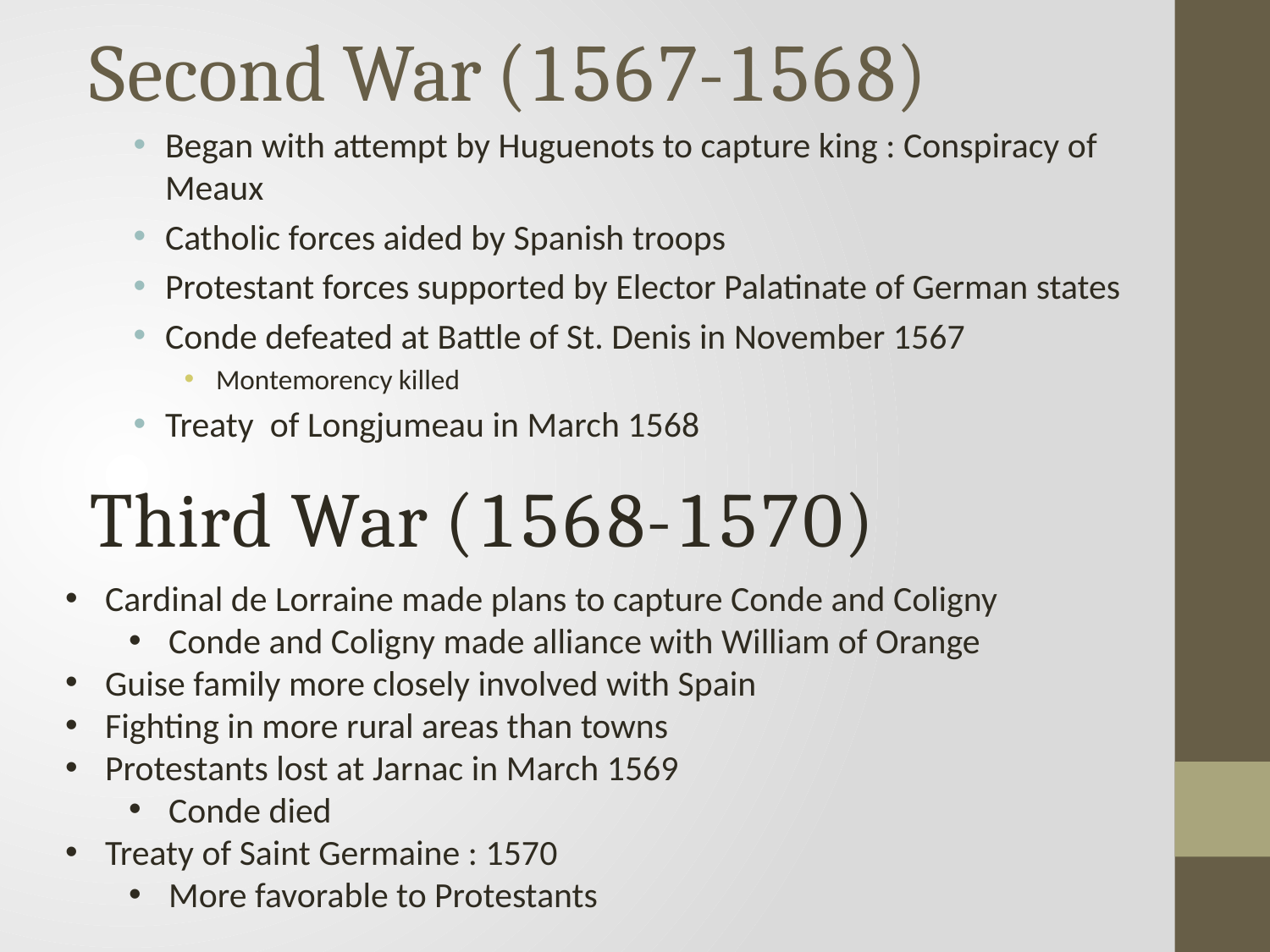

# Second War (1567-1568)
Began with attempt by Huguenots to capture king : Conspiracy of Meaux
Catholic forces aided by Spanish troops
Protestant forces supported by Elector Palatinate of German states
Conde defeated at Battle of St. Denis in November 1567
Montemorency killed
Treaty  of Longjumeau in March 1568

Third War (1568-1570)
Cardinal de Lorraine made plans to capture Conde and Coligny
Conde and Coligny made alliance with William of Orange
Guise family more closely involved with Spain
Fighting in more rural areas than towns
Protestants lost at Jarnac in March 1569
Conde died
Treaty of Saint Germaine : 1570
More favorable to Protestants